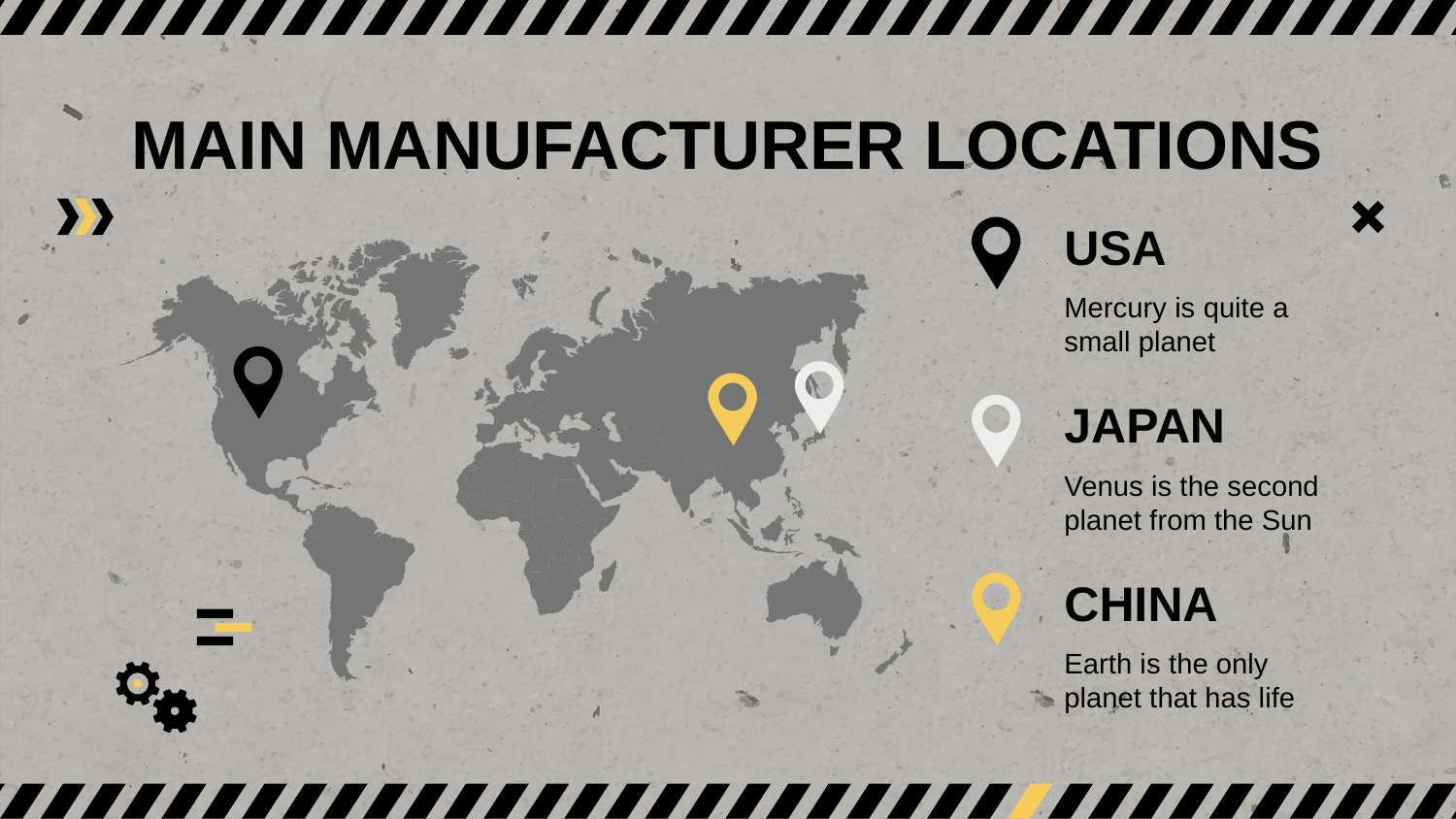

# MAIN MANUFACTURER LOCATIONS

USA

Mercury is quite a small planet

JAPAN
Venus is the second planet from the Sun

CHINA

Earth is the only planet that has life